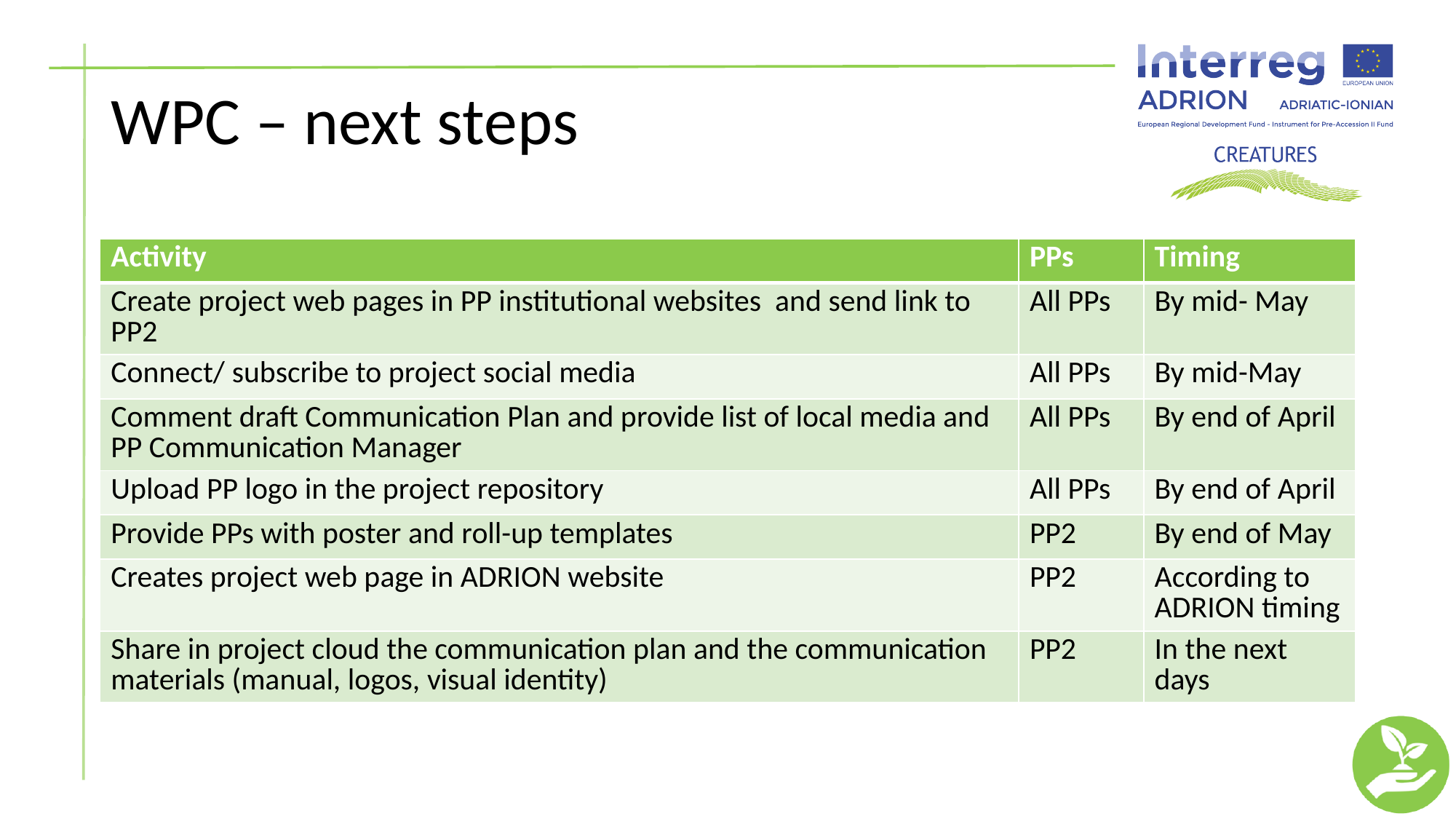

# WPC – next steps
| Activity | PPs | Timing |
| --- | --- | --- |
| Create project web pages in PP institutional websites and send link to PP2 | All PPs | By mid- May |
| Connect/ subscribe to project social media | All PPs | By mid-May |
| Comment draft Communication Plan and provide list of local media and PP Communication Manager | All PPs | By end of April |
| Upload PP logo in the project repository | All PPs | By end of April |
| Provide PPs with poster and roll-up templates | PP2 | By end of May |
| Creates project web page in ADRION website | PP2 | According to ADRION timing |
| Share in project cloud the communication plan and the communication materials (manual, logos, visual identity) | PP2 | In the next days |